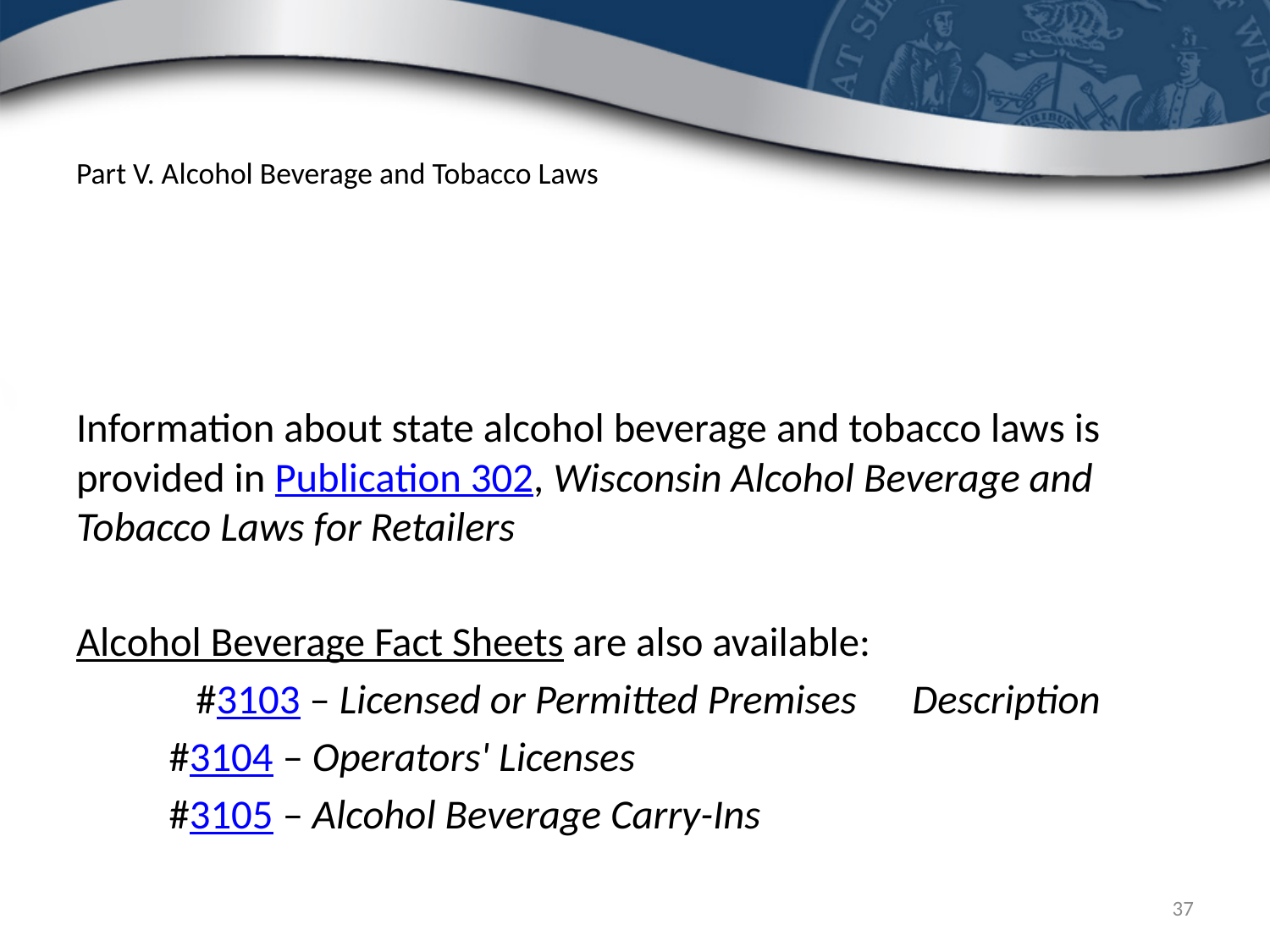

# Part V. Alcohol Beverage and Tobacco Laws

Information about state alcohol beverage and tobacco laws is provided in Publication 302, Wisconsin Alcohol Beverage and Tobacco Laws for Retailers

Alcohol Beverage Fact Sheets are also available:
#3103 – Licensed or Permitted Premises 		  Description
	#3104 – Operators' Licenses
	#3105 – Alcohol Beverage Carry-Ins
37